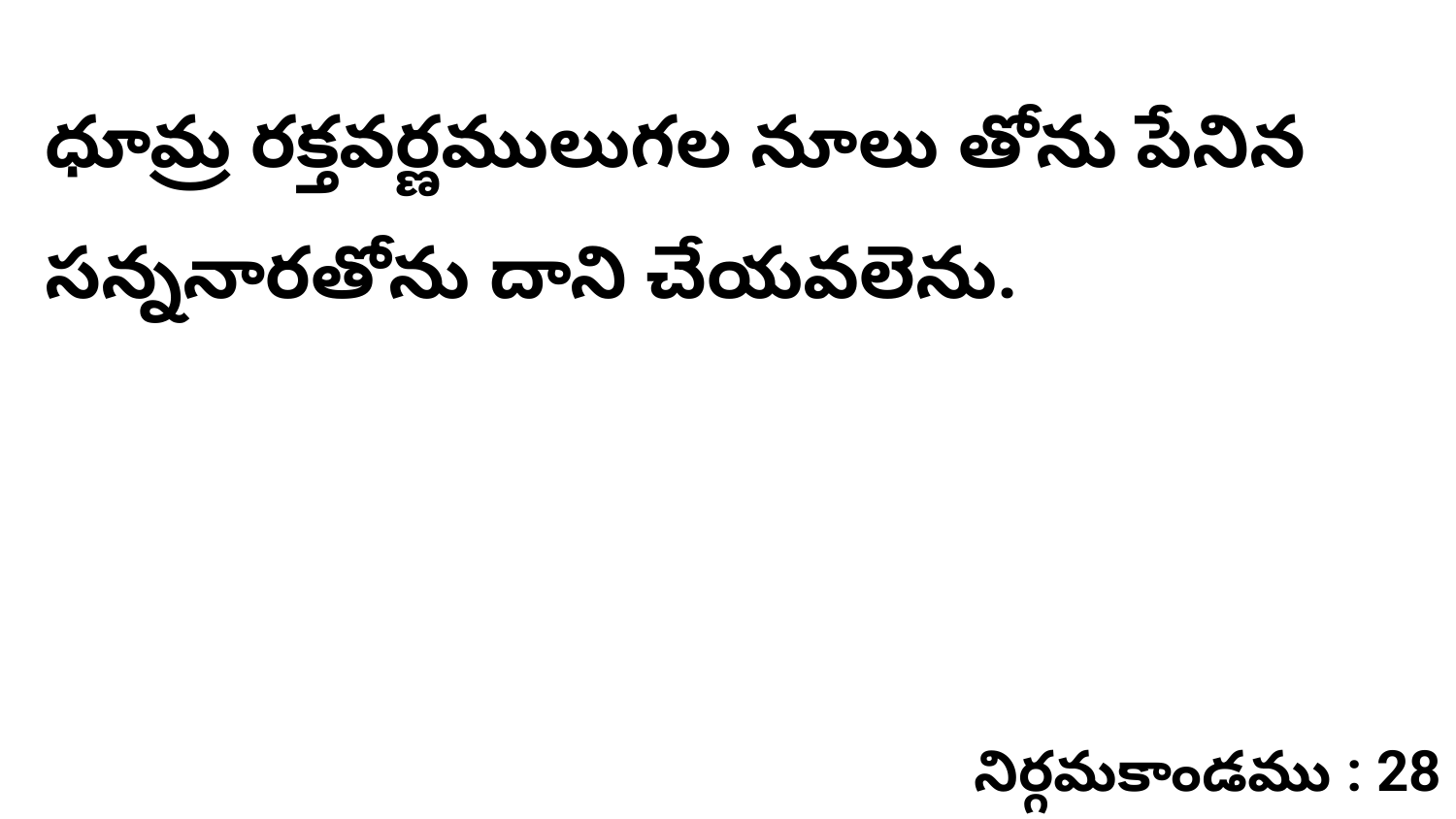

ధూమ్ర రక్తవర్ణములుగల నూలు తోను పేనిన సన్ననారతోను దాని చేయవలెను.
నిర్గమకాండము : 28